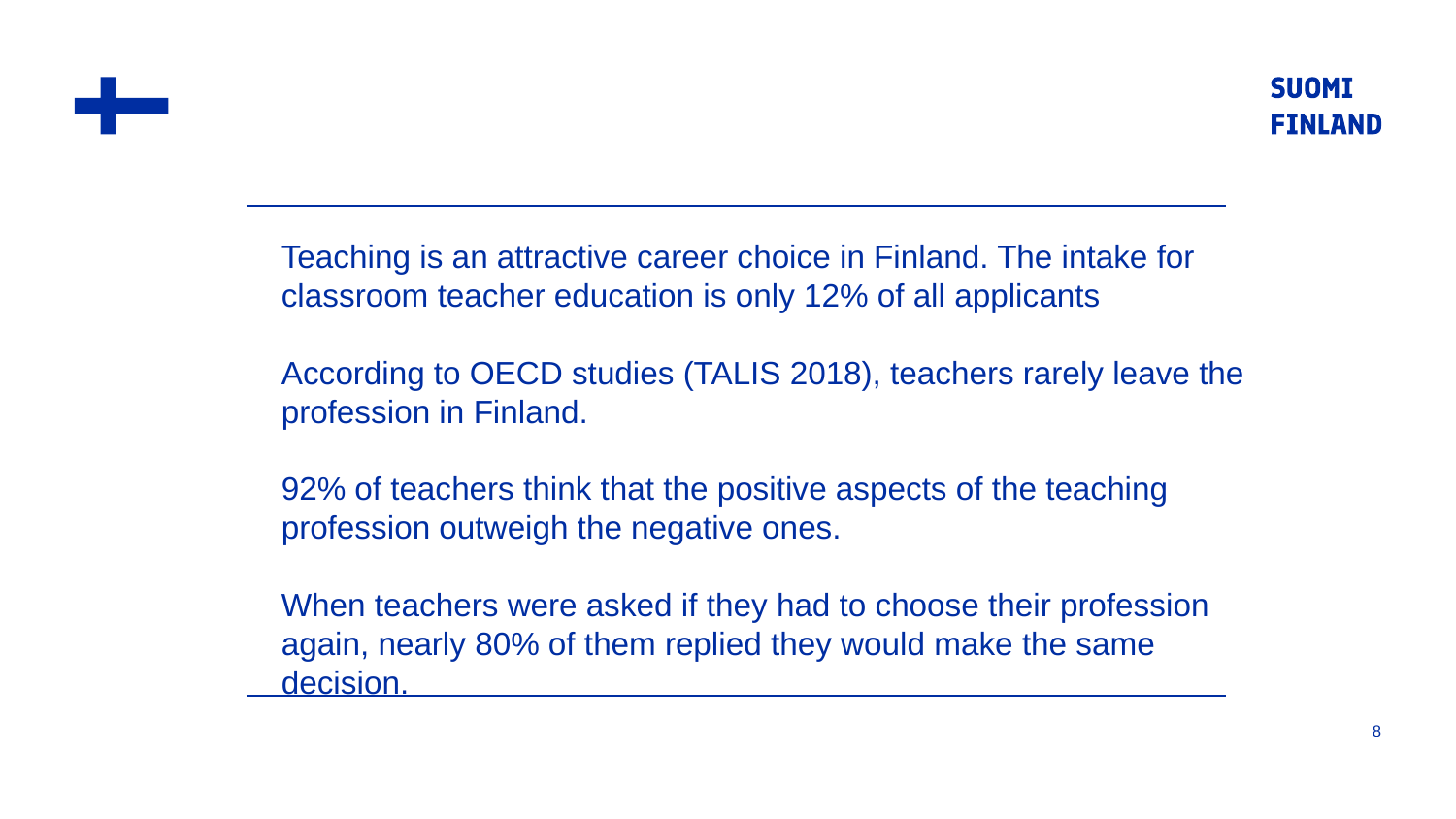

Teaching is an attractive career choice in Finland. The intake for classroom teacher education is only 12% of all applicants

According to OECD studies (TALIS 2018), teachers rarely leave the profession in Finland.

92% of teachers think that the positive aspects of the teaching profession outweigh the negative ones.

When teachers were asked if they had to choose their profession again, nearly 80% of them replied they would make the same decision.

8